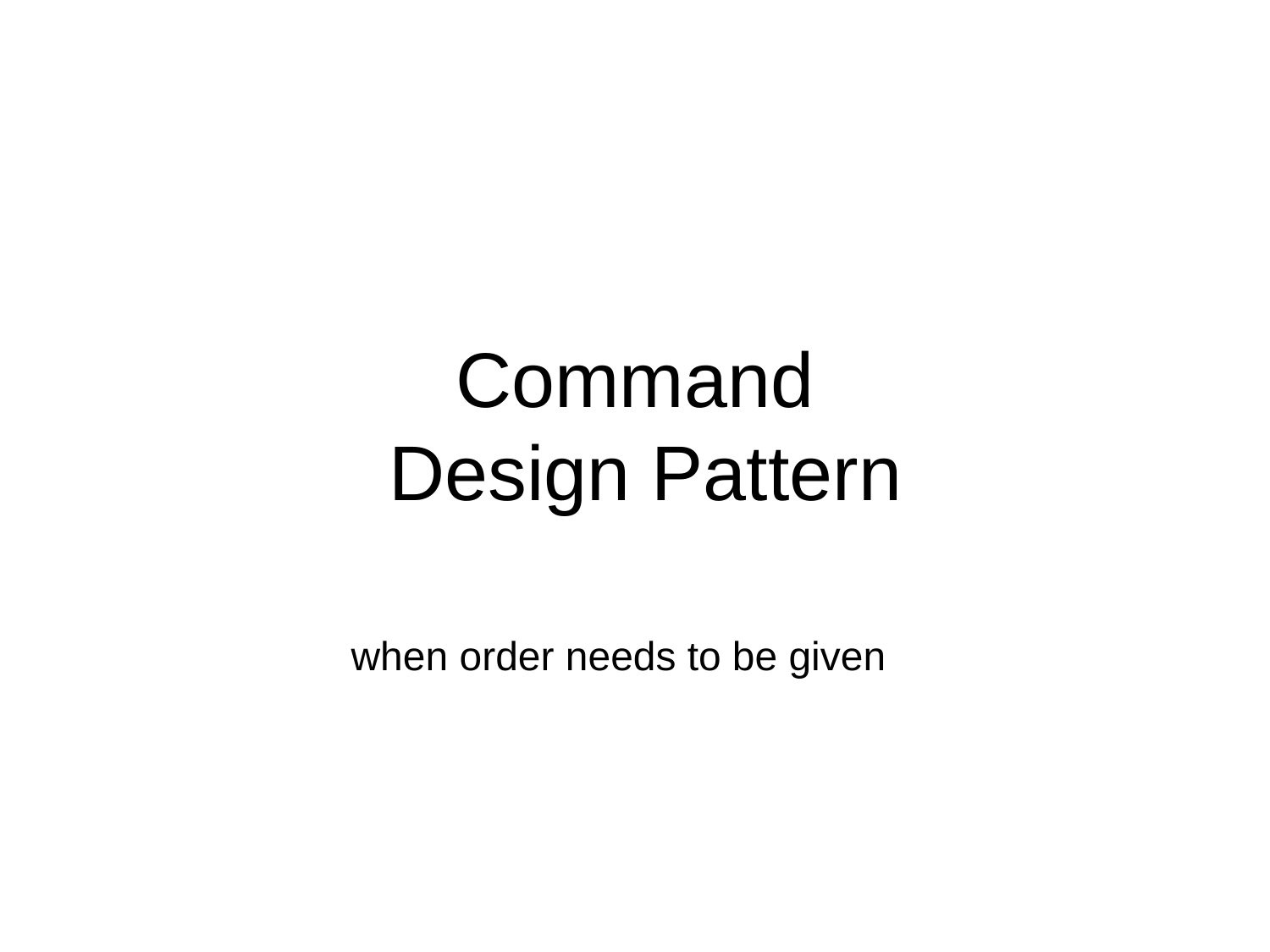

# Command Design Pattern
when order needs to be given